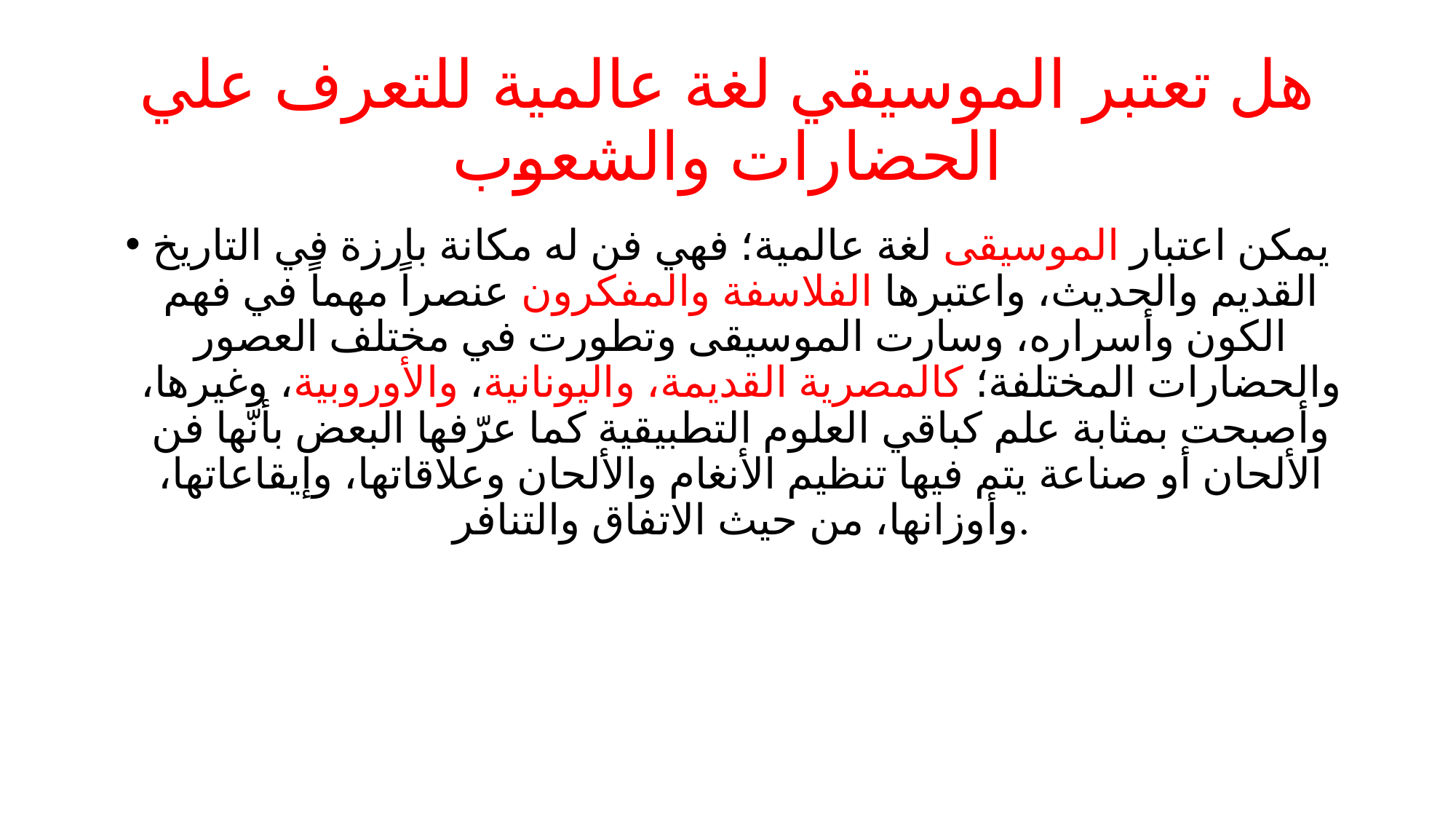

# هل تعتبر الموسيقي لغة عالمية للتعرف علي الحضارات والشعوب
يمكن اعتبار الموسيقى لغة عالمية؛ فهي فن له مكانة بارزة في التاريخ القديم والحديث، واعتبرها الفلاسفة والمفكرون عنصراً مهماً في فهم الكون وأسراره، وسارت الموسيقى وتطورت في مختلف العصور والحضارات المختلفة؛ كالمصرية القديمة، واليونانية، والأوروبية، وغيرها، وأصبحت بمثابة علم كباقي العلوم التطبيقية كما عرّفها البعض بأنّها فن الألحان أو صناعة يتم فيها تنظيم الأنغام والألحان وعلاقاتها، وإيقاعاتها، وأوزانها، من حيث الاتفاق والتنافر.